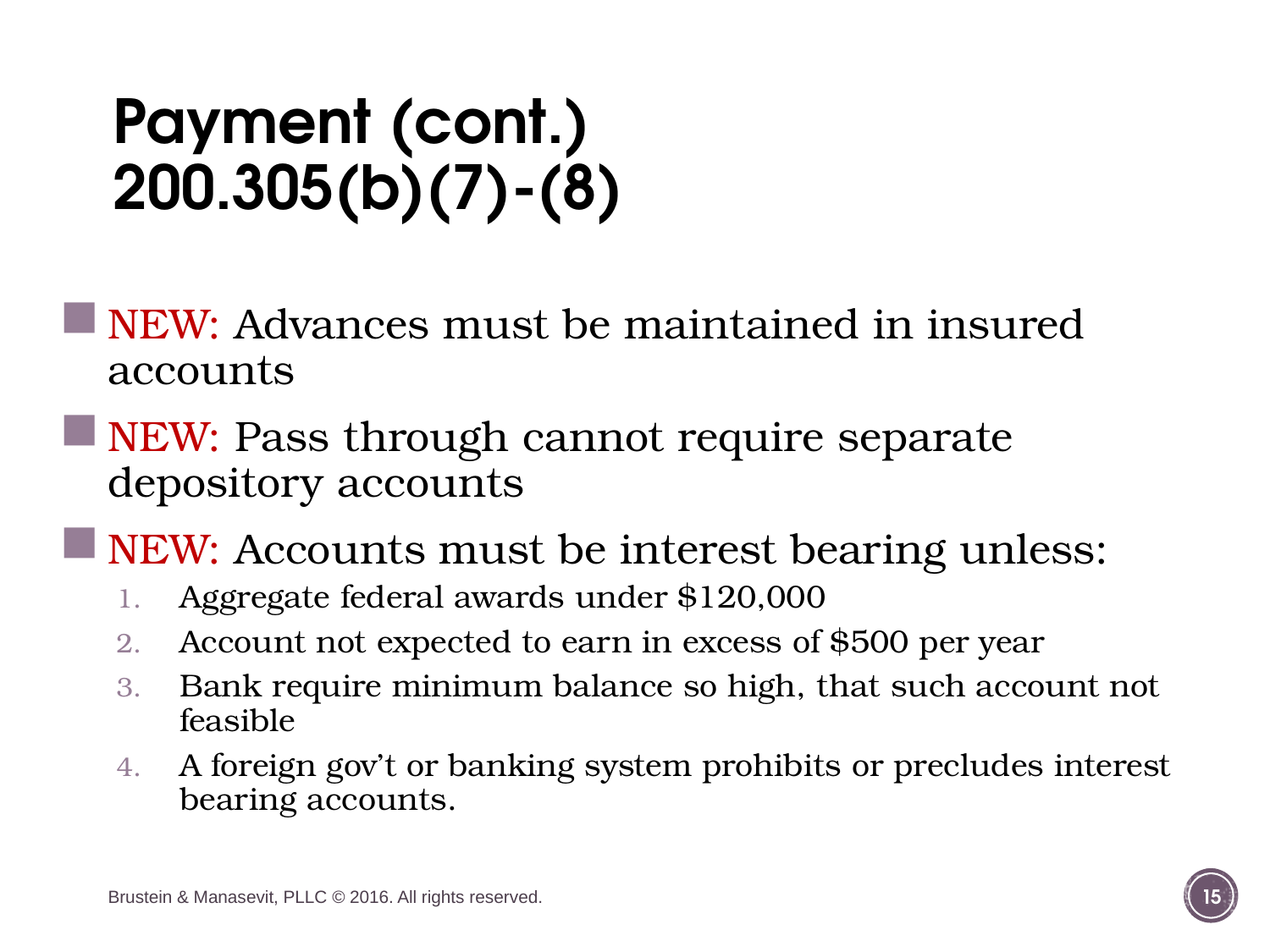

# Payment (cont.) 200.305(b)(7)-(8)
NEW: Advances must be maintained in insured accounts
NEW: Pass through cannot require separate depository accounts
NEW: Accounts must be interest bearing unless:
Aggregate federal awards under $120,000
Account not expected to earn in excess of $500 per year
Bank require minimum balance so high, that such account not feasible
A foreign gov’t or banking system prohibits or precludes interest bearing accounts.
Brustein & Manasevit, PLLC © 2016. All rights reserved.
15